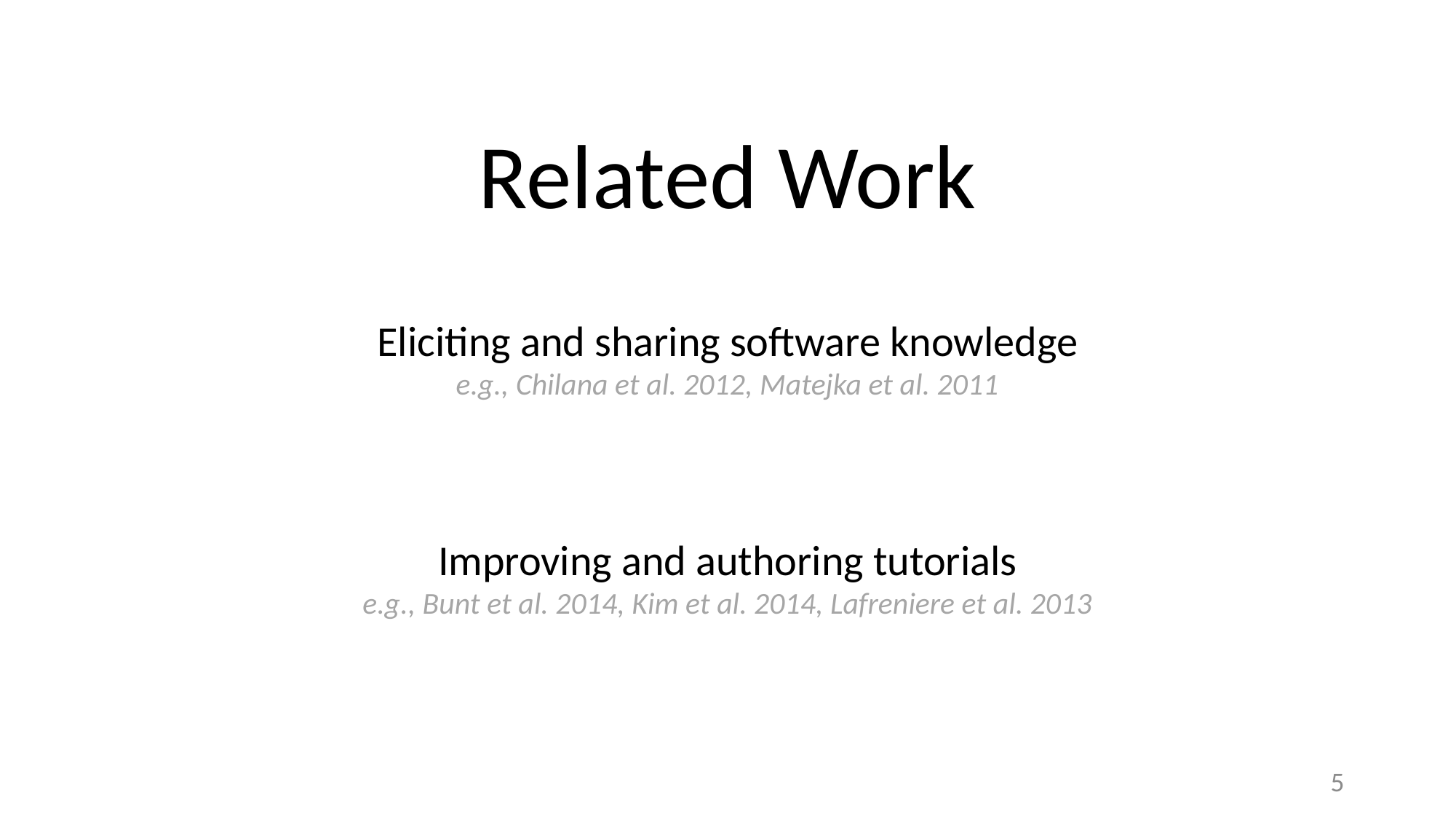

# Related Work
Eliciting and sharing software knowledge
e.g., Chilana et al. 2012, Matejka et al. 2011
Improving and authoring tutorials
e.g., Bunt et al. 2014, Kim et al. 2014, Lafreniere et al. 2013
5